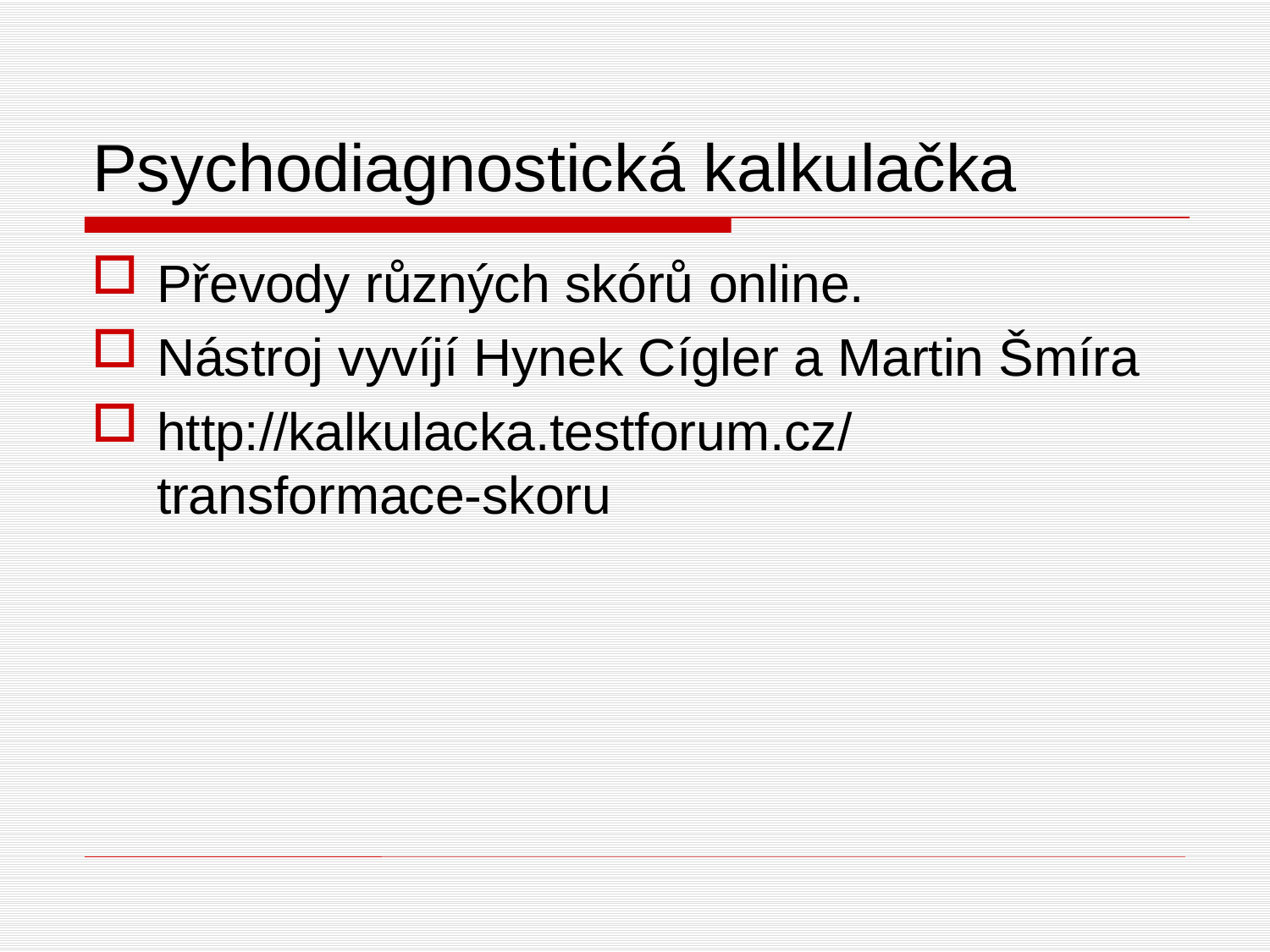

# Psychodiagnostická kalkulačka
Převody různých skórů online.
Nástroj vyvíjí Hynek Cígler a Martin Šmíra
http://kalkulacka.testforum.cz/transformace-skoru